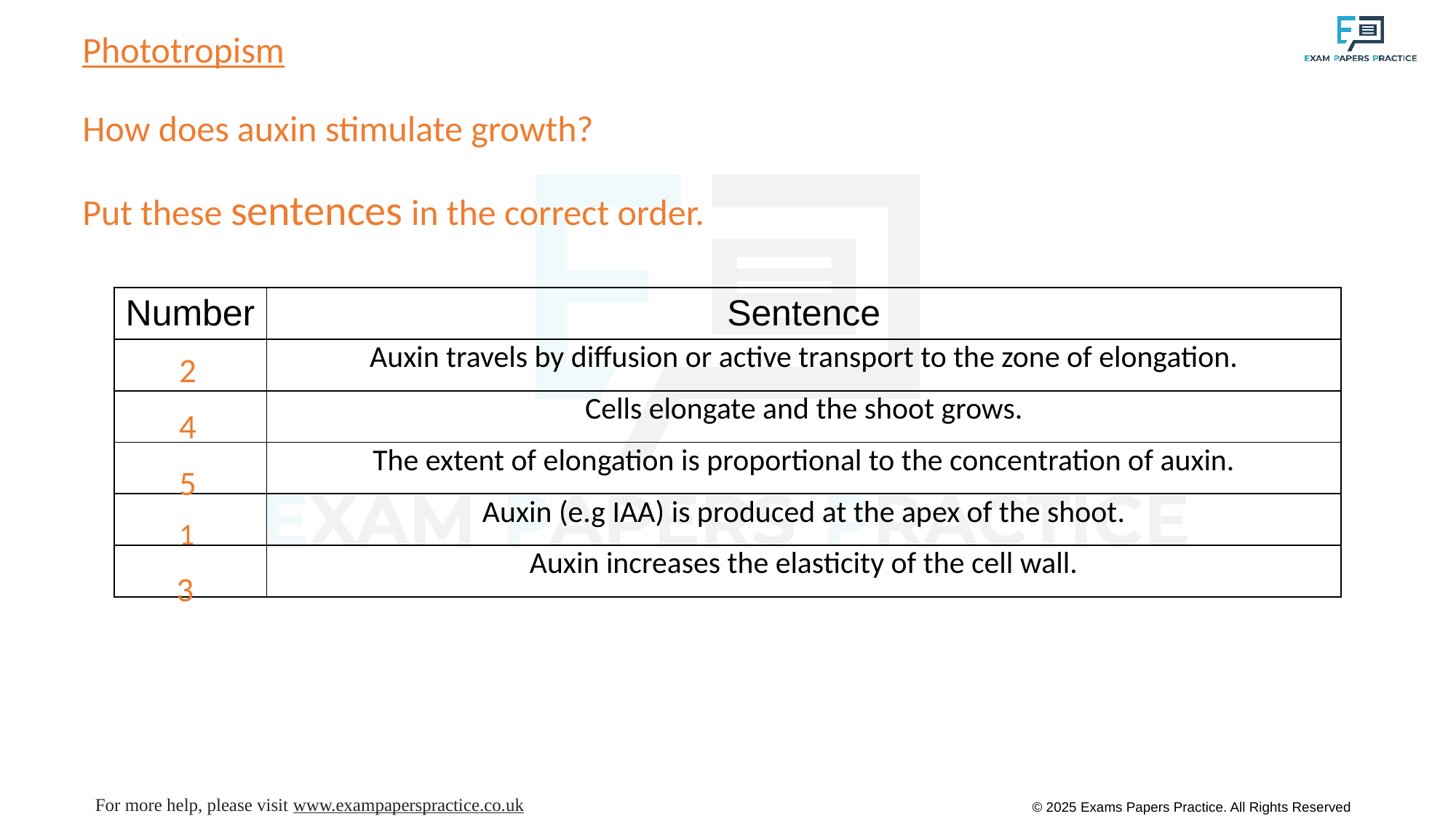

# Phototropism How does auxin stimulate growth? Put these sentences in the correct order.
| Number | Sentence |
| --- | --- |
|  | Auxin travels by diffusion or active transport to the zone of elongation. |
|  | Cells elongate and the shoot grows. |
|  | The extent of elongation is proportional to the concentration of auxin. |
|  | Auxin (e.g IAA) is produced at the apex of the shoot. |
|  | Auxin increases the elasticity of the cell wall. |
2
4
5
1
3